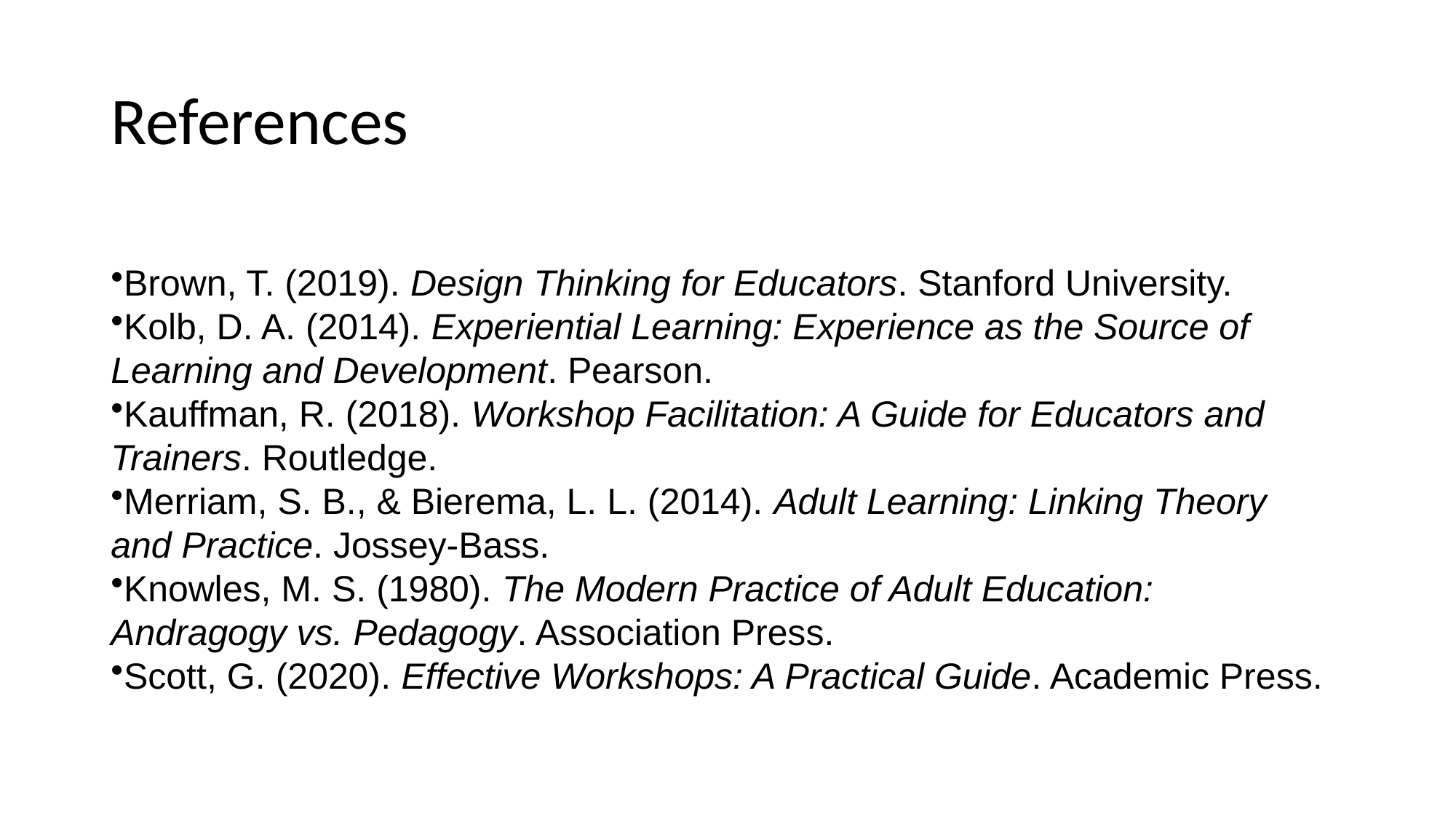

# References
Brown, T. (2019). Design Thinking for Educators. Stanford University.
Kolb, D. A. (2014). Experiential Learning: Experience as the Source of Learning and Development. Pearson.
Kauffman, R. (2018). Workshop Facilitation: A Guide for Educators and Trainers. Routledge.
Merriam, S. B., & Bierema, L. L. (2014). Adult Learning: Linking Theory and Practice. Jossey-Bass.
Knowles, M. S. (1980). The Modern Practice of Adult Education: Andragogy vs. Pedagogy. Association Press.
Scott, G. (2020). Effective Workshops: A Practical Guide. Academic Press.